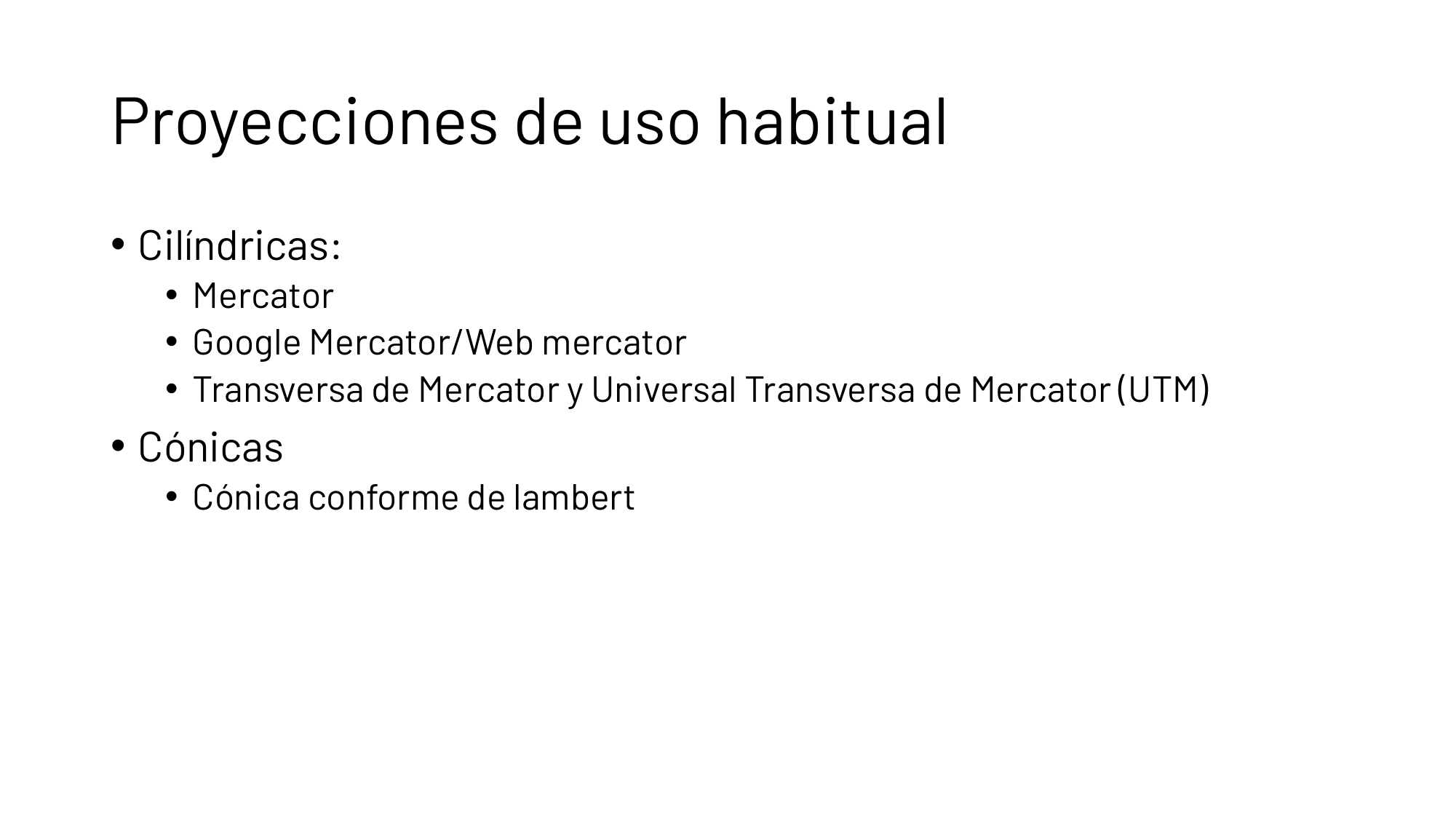

# Proyecciones de uso habitual
Cilíndricas:
Mercator
Google Mercator/Web mercator
Transversa de Mercator y Universal Transversa de Mercator (UTM)
Cónicas
Cónica conforme de lambert